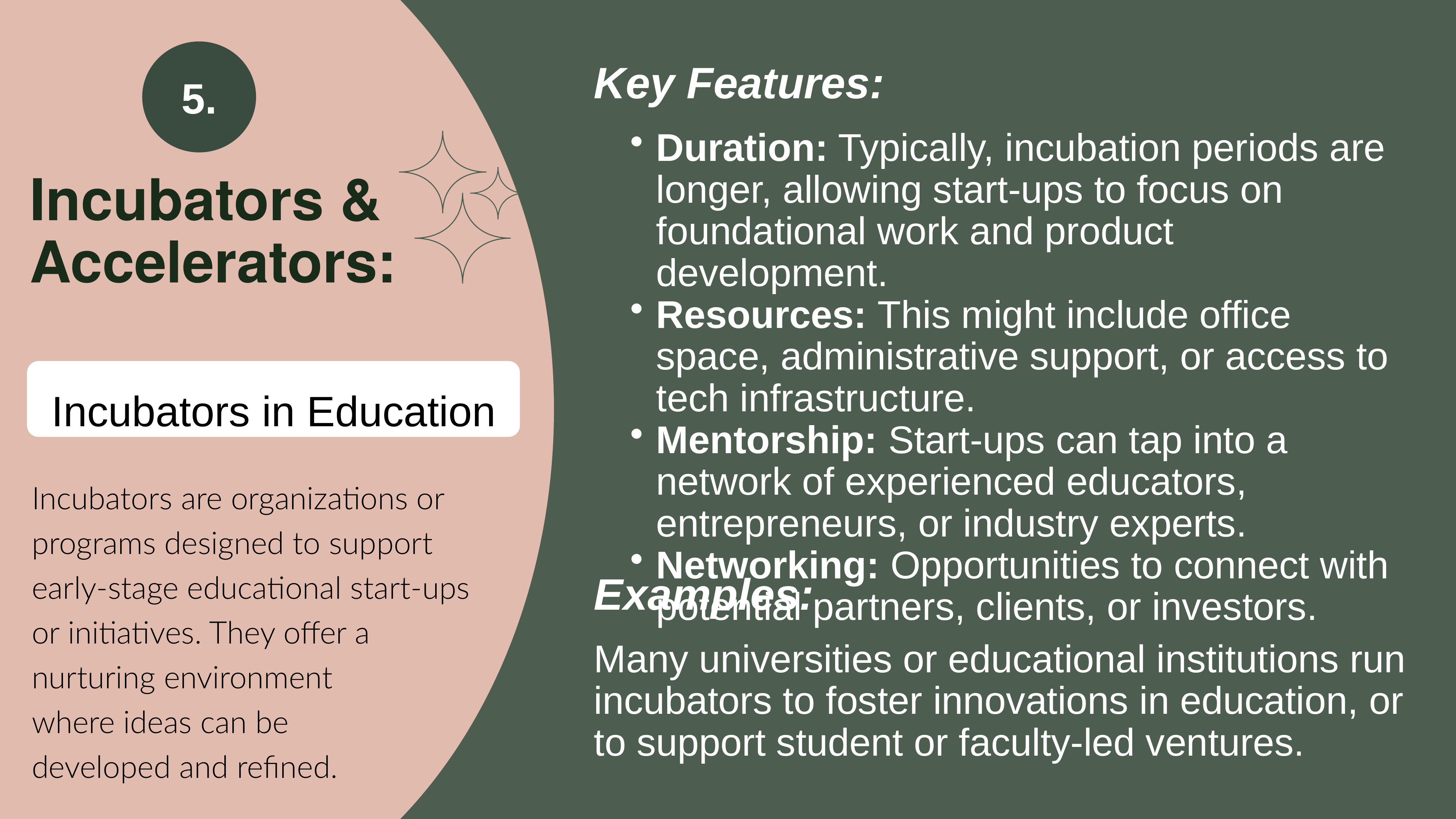

5.
Key Features:

Duration: Typically, incubation periods are longer, allowing start-ups to focus on foundational work and product development.
Resources: This might include office space, administrative support, or access to tech infrastructure.
Mentorship: Start-ups can tap into a network of experienced educators, entrepreneurs, or industry experts.
Networking: Opportunities to connect with potential partners, clients, or investors.

Incubators & Accelerators:

Incubators in Education

Incubators are organizations or programs designed to support early-stage educational start-ups
or initiatives. They offer a
nurturing environment
where ideas can be
developed and refined.
Examples:

Many universities or educational institutions run incubators to foster innovations in education, or to support student or faculty-led ventures.